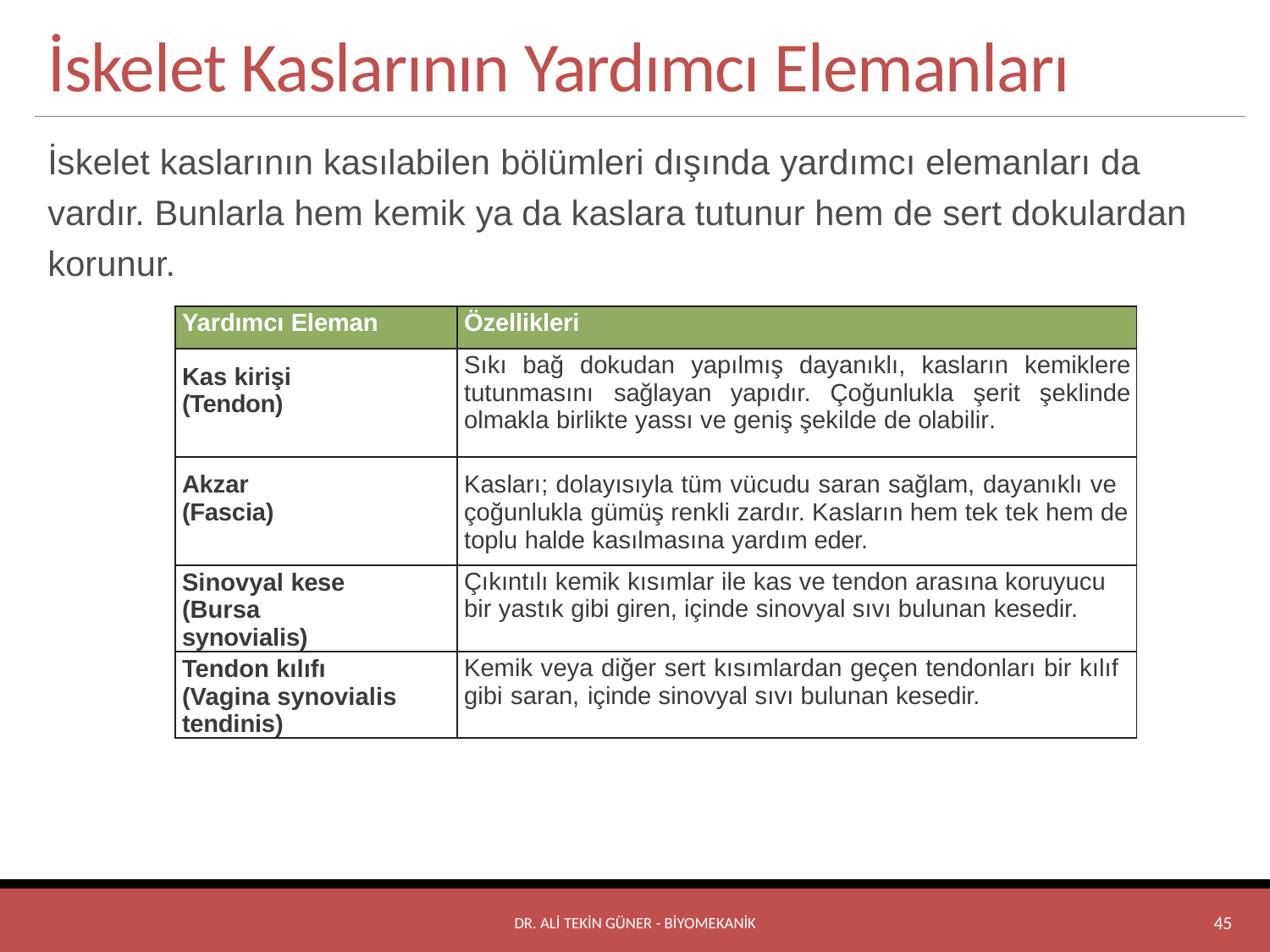

# İskelet Kaslarının Yardımcı Elemanları
İskelet kaslarının kasılabilen bölümleri dışında yardımcı elemanları da vardır. Bunlarla hem kemik ya da kaslara tutunur hem de sert dokulardan korunur.
| Yardımcı Eleman | Özellikleri |
| --- | --- |
| Kas kirişi (Tendon) | Sıkı bağ dokudan yapılmış dayanıklı, kasların kemiklere tutunmasını sağlayan yapıdır. Çoğunlukla şerit şeklinde olmakla birlikte yassı ve geniş şekilde de olabilir. |
| Akzar (Fascia) | Kasları; dolayısıyla tüm vücudu saran sağlam, dayanıklı ve çoğunlukla gümüş renkli zardır. Kasların hem tek tek hem de toplu halde kasılmasına yardım eder. |
| Sinovyal kese (Bursa synovialis) | Çıkıntılı kemik kısımlar ile kas ve tendon arasına koruyucu bir yastık gibi giren, içinde sinovyal sıvı bulunan kesedir. |
| Tendon kılıfı (Vagina synovialis tendinis) | Kemik veya diğer sert kısımlardan geçen tendonları bir kılıf gibi saran, içinde sinovyal sıvı bulunan kesedir. |
DR. ALİ TEKİN GÜNER - BİYOMEKANİK
45